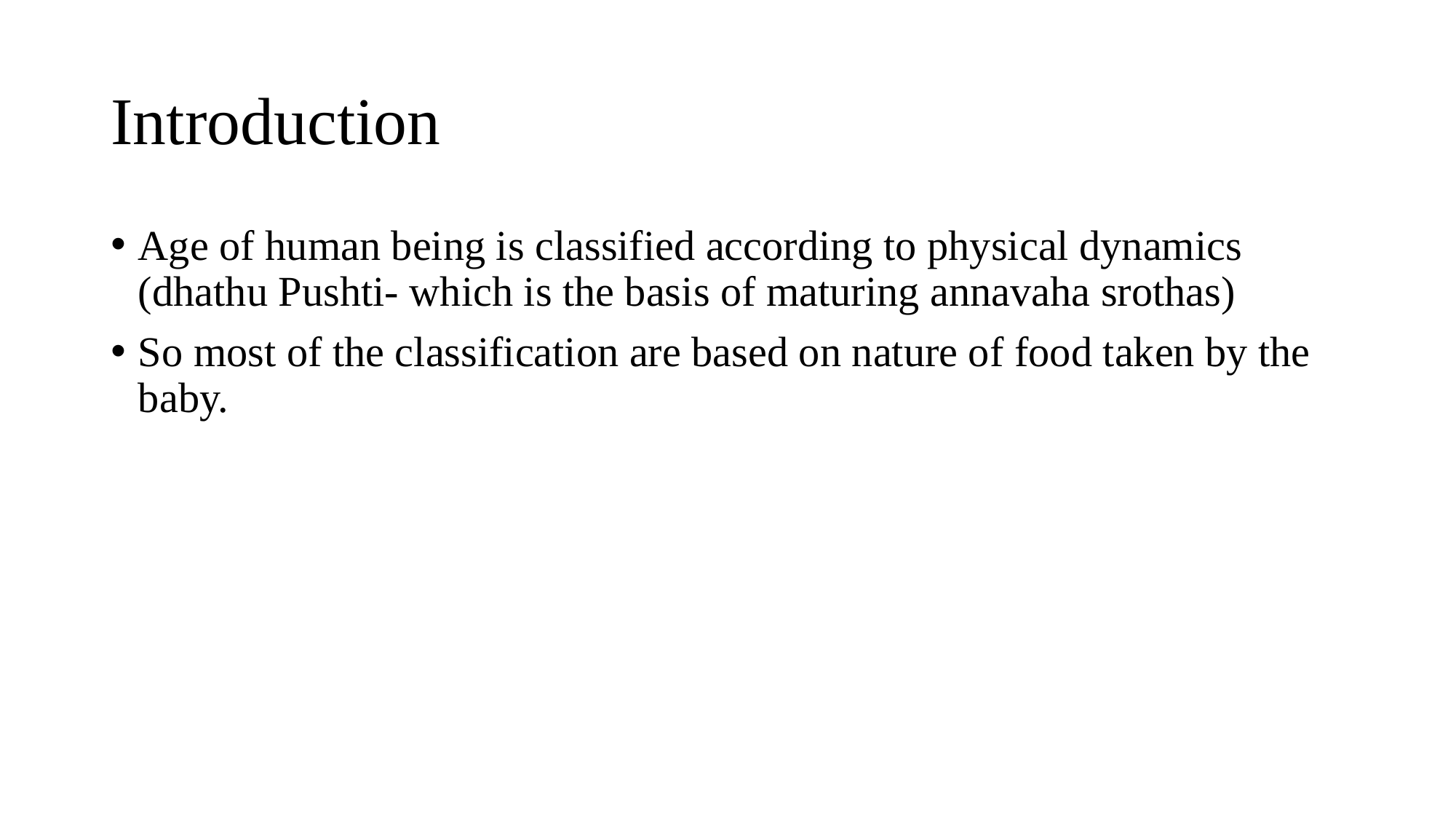

# Introduction
Age of human being is classified according to physical dynamics (dhathu Pushti- which is the basis of maturing annavaha srothas)
So most of the classification are based on nature of food taken by the baby.